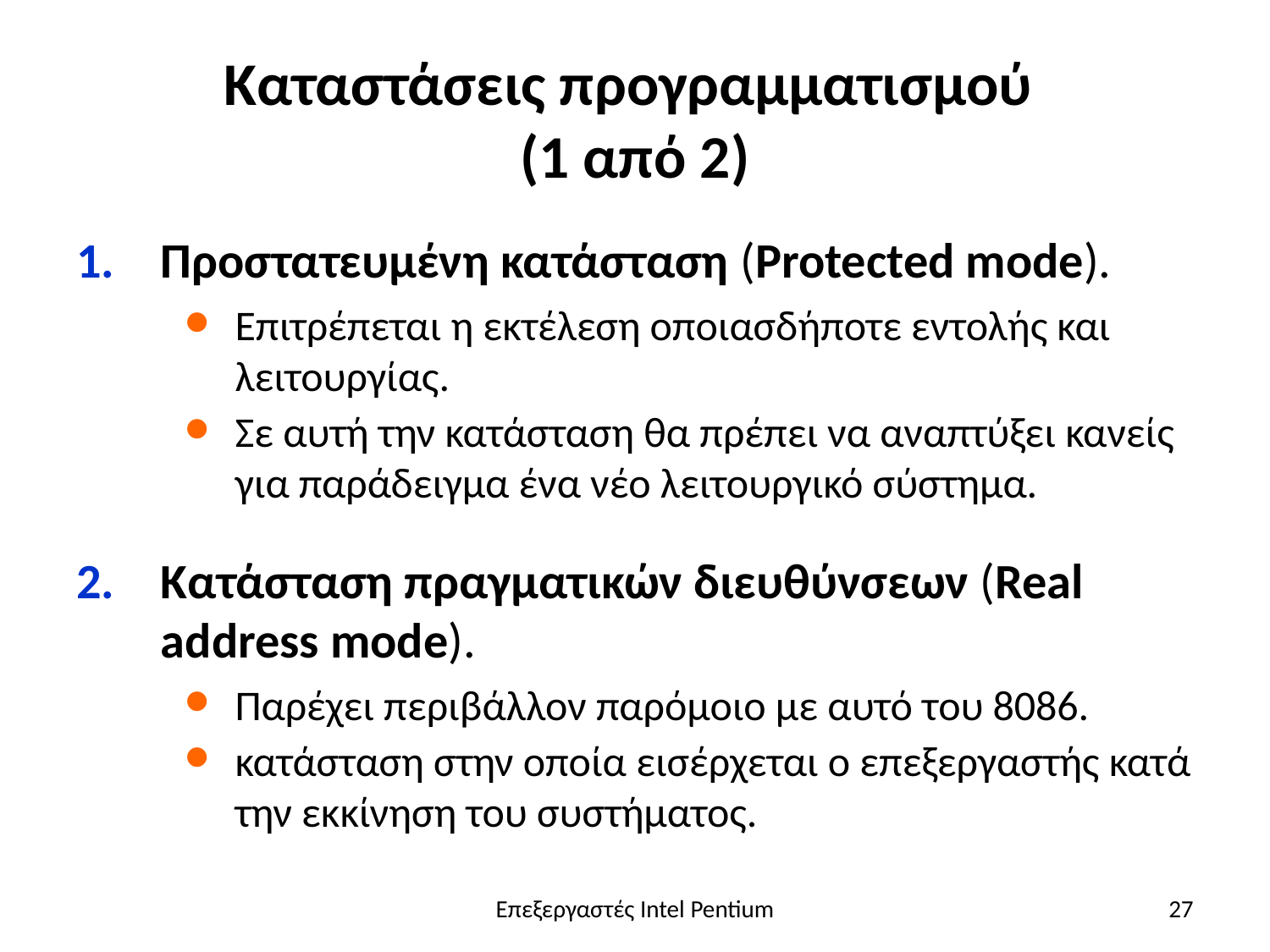

# Καταστάσεις προγραμματισμού (1 από 2)
Προστατευμένη κατάσταση (Protected mode).
Επιτρέπεται η εκτέλεση οποιασδήποτε εντολής και λειτουργίας.
Σε αυτή την κατάσταση θα πρέπει να αναπτύξει κανείς για παράδειγμα ένα νέο λειτουργικό σύστημα.
Κατάσταση πραγματικών διευθύνσεων (Real address mode).
Παρέχει περιβάλλον παρόμοιο με αυτό του 8086.
κατάσταση στην οποία εισέρχεται ο επεξεργαστής κατά την εκκίνηση του συστήματος.
Επεξεργαστές Intel Pentium
27